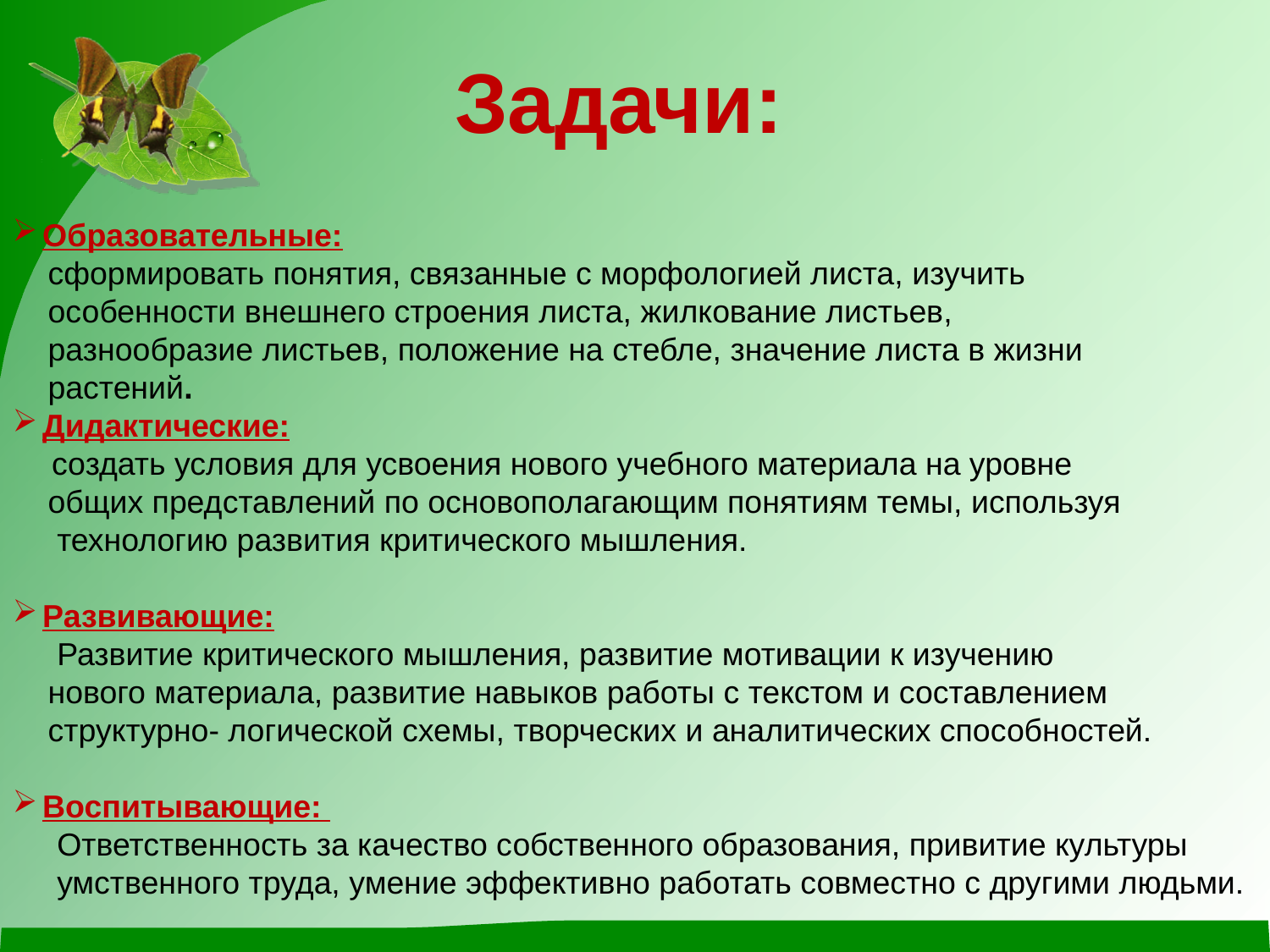

Задачи:
Образовательные:
    сформировать понятия, связанные с морфологией листа, изучить
    особенности внешнего строения листа, жилкование листьев,
    разнообразие листьев, положение на стебле, значение листа в жизни
    растений.
Дидактические:
     создать условия для усвоения нового учебного материала на уровне
    общих представлений по основополагающим понятиям темы, используя
     технологию развития критического мышления.

Развивающие:
     Развитие критического мышления, развитие мотивации к изучению
    нового материала, развитие навыков работы с текстом и составлением
    структурно- логической схемы, творческих и аналитических способностей.

Воспитывающие:
     Ответственность за качество собственного образования, привитие культуры
     умственного труда, умение эффективно работать совместно с другими людьми.